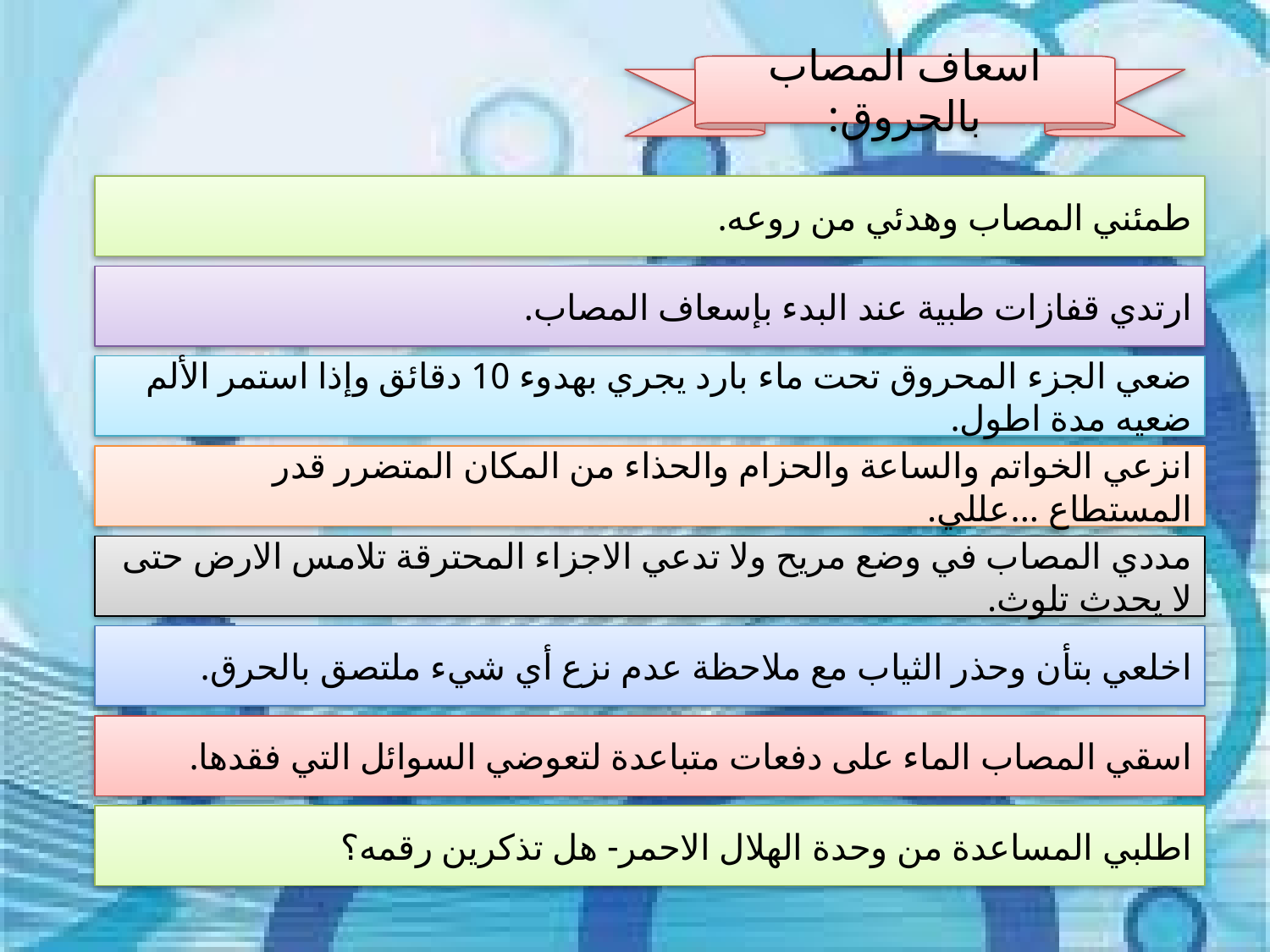

اسعاف المصاب بالحروق:
طمئني المصاب وهدئي من روعه.
ارتدي قفازات طبية عند البدء بإسعاف المصاب.
ضعي الجزء المحروق تحت ماء بارد يجري بهدوء 10 دقائق وإذا استمر الألم ضعيه مدة اطول.
انزعي الخواتم والساعة والحزام والحذاء من المكان المتضرر قدر المستطاع ...عللي.
مددي المصاب في وضع مريح ولا تدعي الاجزاء المحترقة تلامس الارض حتى لا يحدث تلوث.
اخلعي بتأن وحذر الثياب مع ملاحظة عدم نزع أي شيء ملتصق بالحرق.
اسقي المصاب الماء على دفعات متباعدة لتعوضي السوائل التي فقدها.
اطلبي المساعدة من وحدة الهلال الاحمر- هل تذكرين رقمه؟